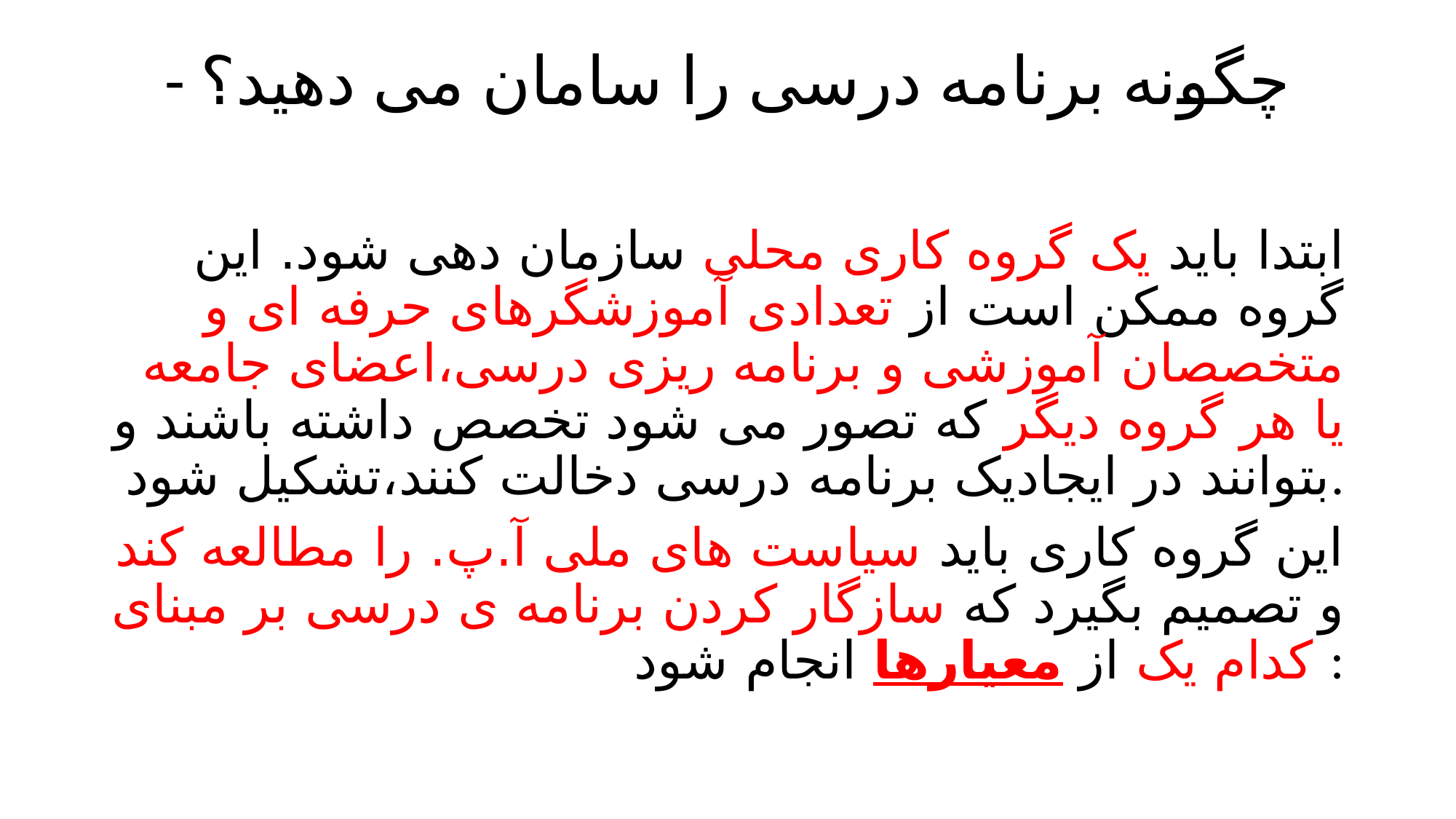

# - چگونه برنامه درسی را سامان می دهید؟
ابتدا باید یک گروه کاری محلی سازمان دهی شود. این گروه ممکن است از تعدادی آموزشگرهای حرفه ای و متخصصان آموزشی و برنامه ریزی درسی،اعضای جامعه یا هر گروه دیگر که تصور می شود تخصص داشته باشند و بتوانند در ایجادیک برنامه درسی دخالت کنند،تشکیل شود.
این گروه کاری باید سیاست های ملی آ.پ. را مطالعه کند و تصمیم بگیرد که سازگار کردن برنامه ی درسی بر مبنای کدام یک از معیارها انجام شود :